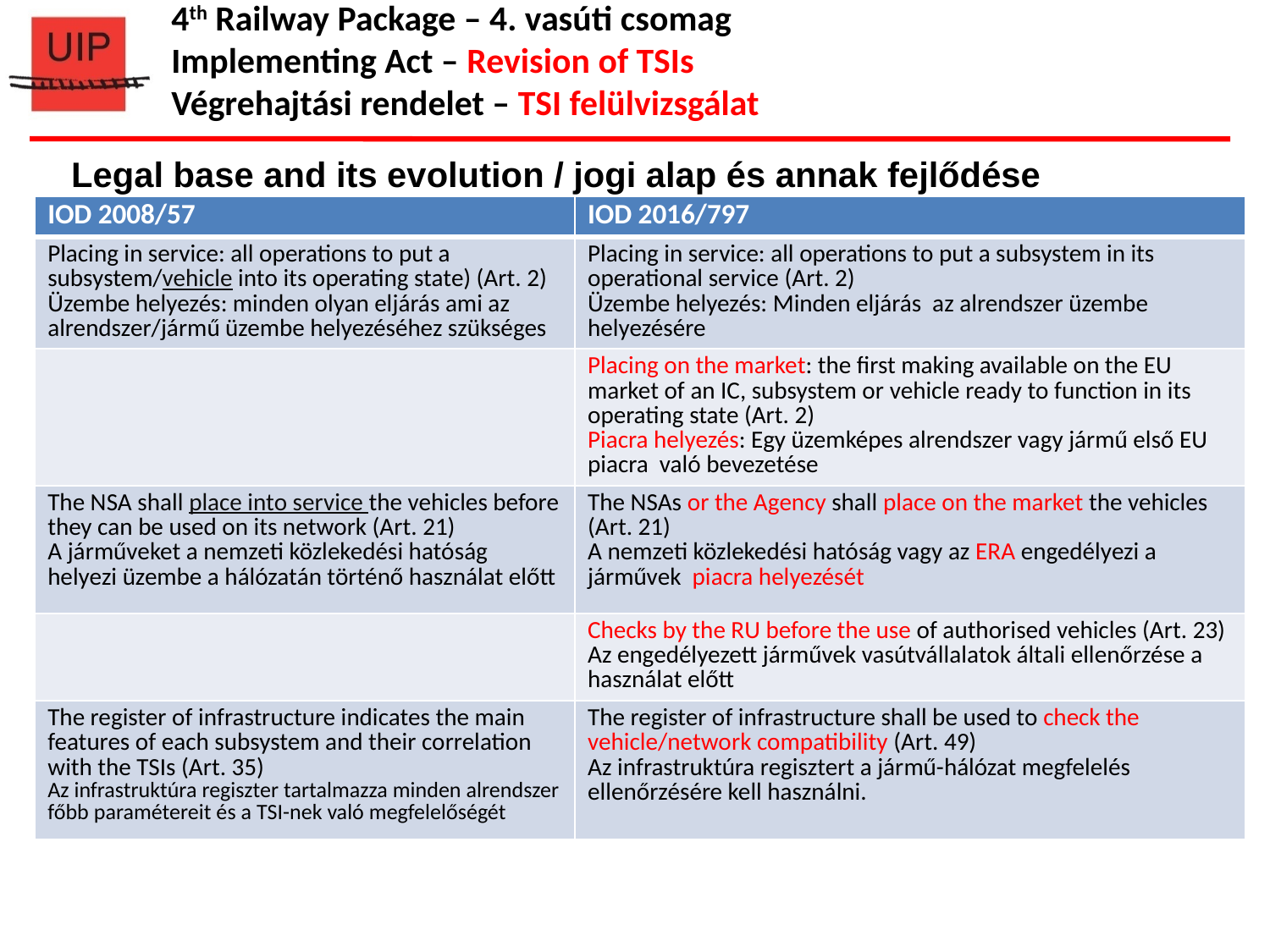

4th Railway Package – 4. vasúti csomag
Implementing Act – Revision of TSIs
Végrehajtási rendelet – TSI felülvizsgálat
Legal base and its evolution / jogi alap és annak fejlődése
| IOD 2008/57 | IOD 2016/797 |
| --- | --- |
| Placing in service: all operations to put a subsystem/vehicle into its operating state) (Art. 2) Üzembe helyezés: minden olyan eljárás ami az alrendszer/jármű üzembe helyezéséhez szükséges | Placing in service: all operations to put a subsystem in its operational service (Art. 2) Üzembe helyezés: Minden eljárás az alrendszer üzembe helyezésére |
|  | Placing on the market: the first making available on the EU market of an IC, subsystem or vehicle ready to function in its operating state (Art. 2) Piacra helyezés: Egy üzemképes alrendszer vagy jármű első EU piacra való bevezetése |
| The NSA shall place into service the vehicles before they can be used on its network (Art. 21) A járműveket a nemzeti közlekedési hatóság helyezi üzembe a hálózatán történő használat előtt | The NSAs or the Agency shall place on the market the vehicles (Art. 21) A nemzeti közlekedési hatóság vagy az ERA engedélyezi a járművek piacra helyezését |
|  | Checks by the RU before the use of authorised vehicles (Art. 23) Az engedélyezett járművek vasútvállalatok általi ellenőrzése a használat előtt |
| The register of infrastructure indicates the main features of each subsystem and their correlation with the TSIs (Art. 35) Az infrastruktúra regiszter tartalmazza minden alrendszer főbb paramétereit és a TSI-nek való megfelelőségét | The register of infrastructure shall be used to check the vehicle/network compatibility (Art. 49) Az infrastruktúra regisztert a jármű-hálózat megfelelés ellenőrzésére kell használni. |